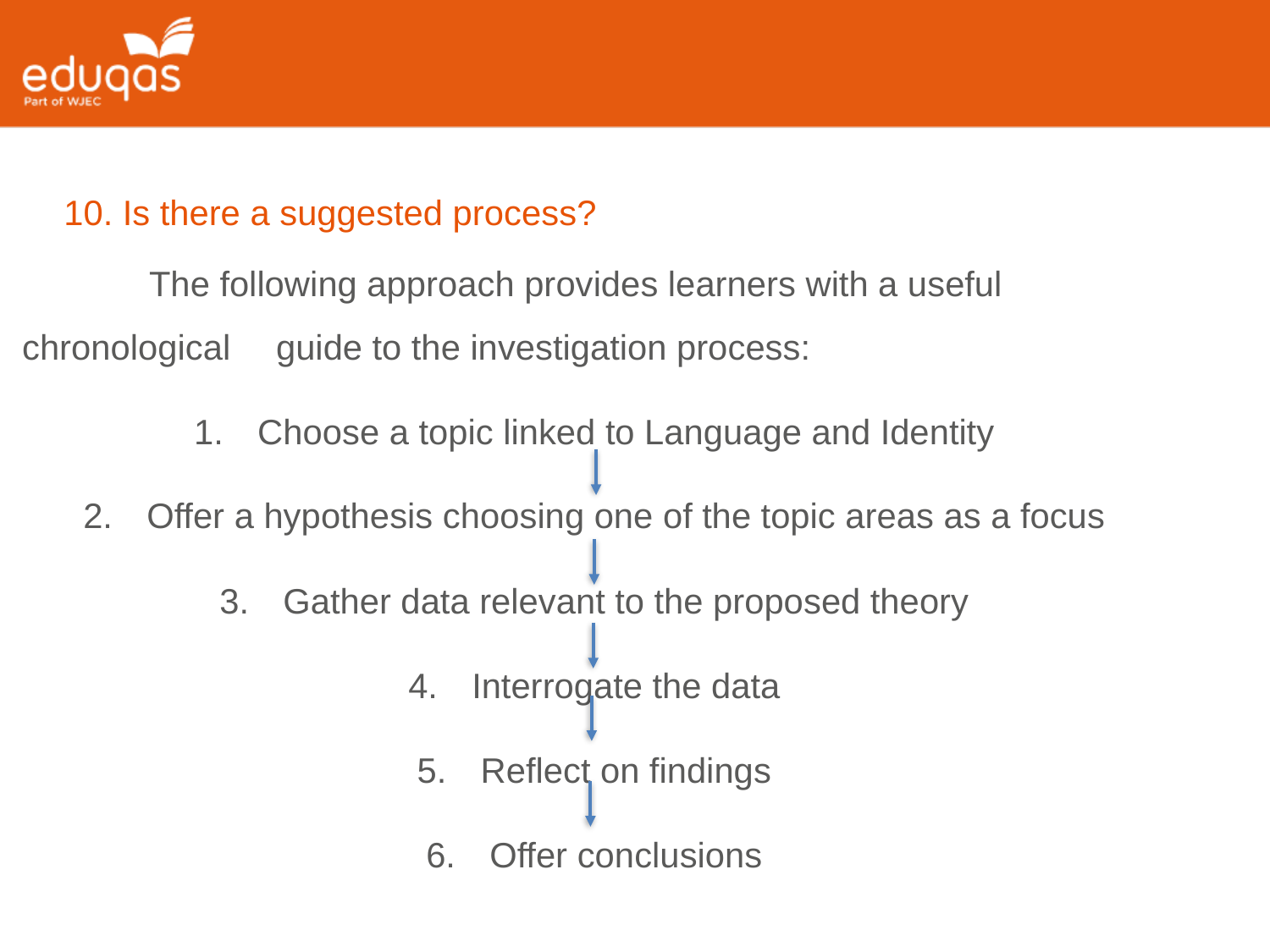

10. Is there a suggested process?
	The following approach provides learners with a useful chronological 	guide to the investigation process:

Choose a topic linked to Language and Identity

Offer a hypothesis choosing one of the topic areas as a focus

Gather data relevant to the proposed theory

Interrogate the data

Reflect on findings

Offer conclusions